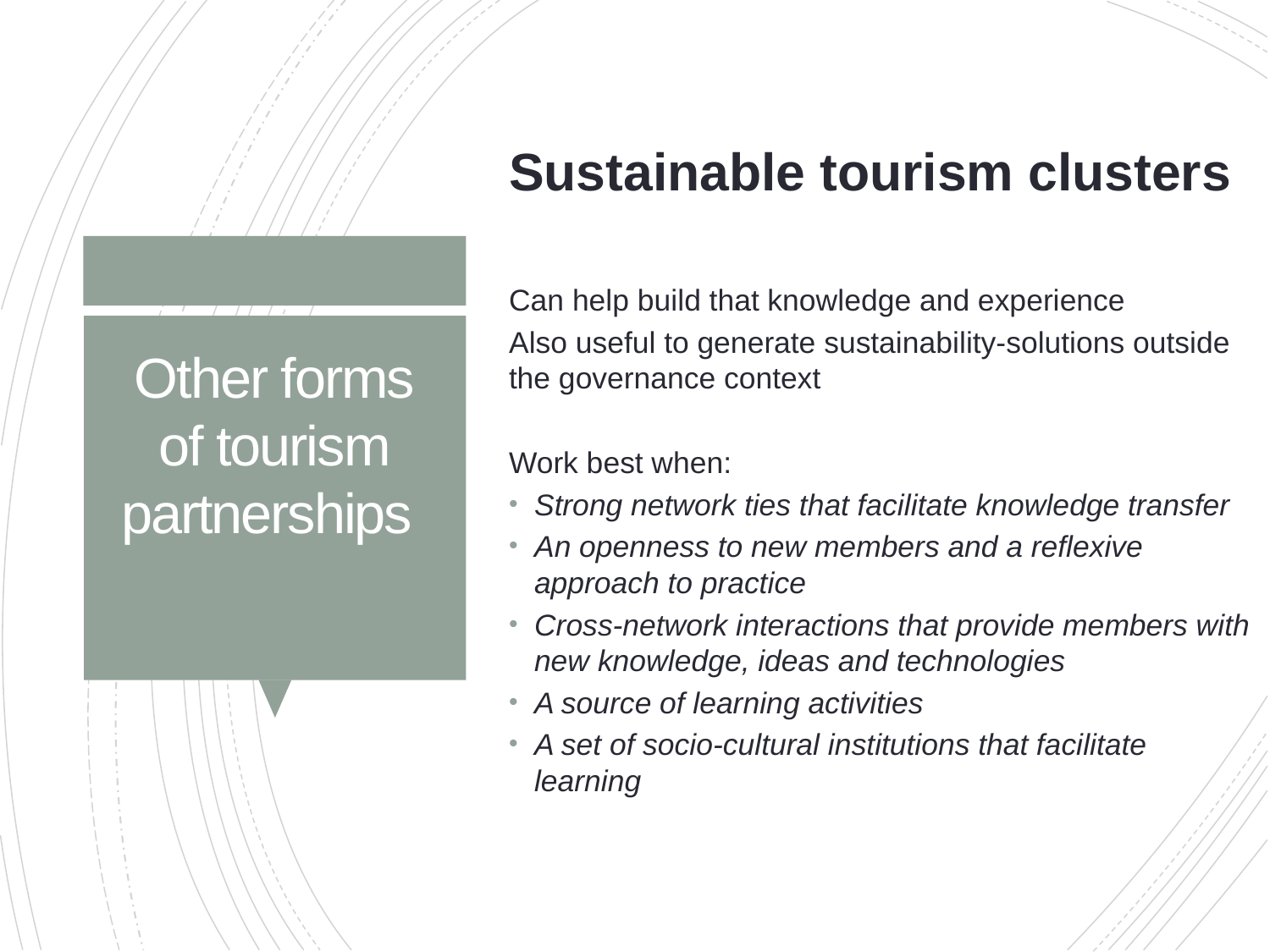

Sustainable tourism clusters

Can help build that knowledge and experience
Also useful to generate sustainability-solutions outside the governance context

Work best when:
Strong network ties that facilitate knowledge transfer
An openness to new members and a reflexive approach to practice
Cross-network interactions that provide members with new knowledge, ideas and technologies
A source of learning activities
A set of socio-cultural institutions that facilitate learning

# Other forms of tourism partnerships